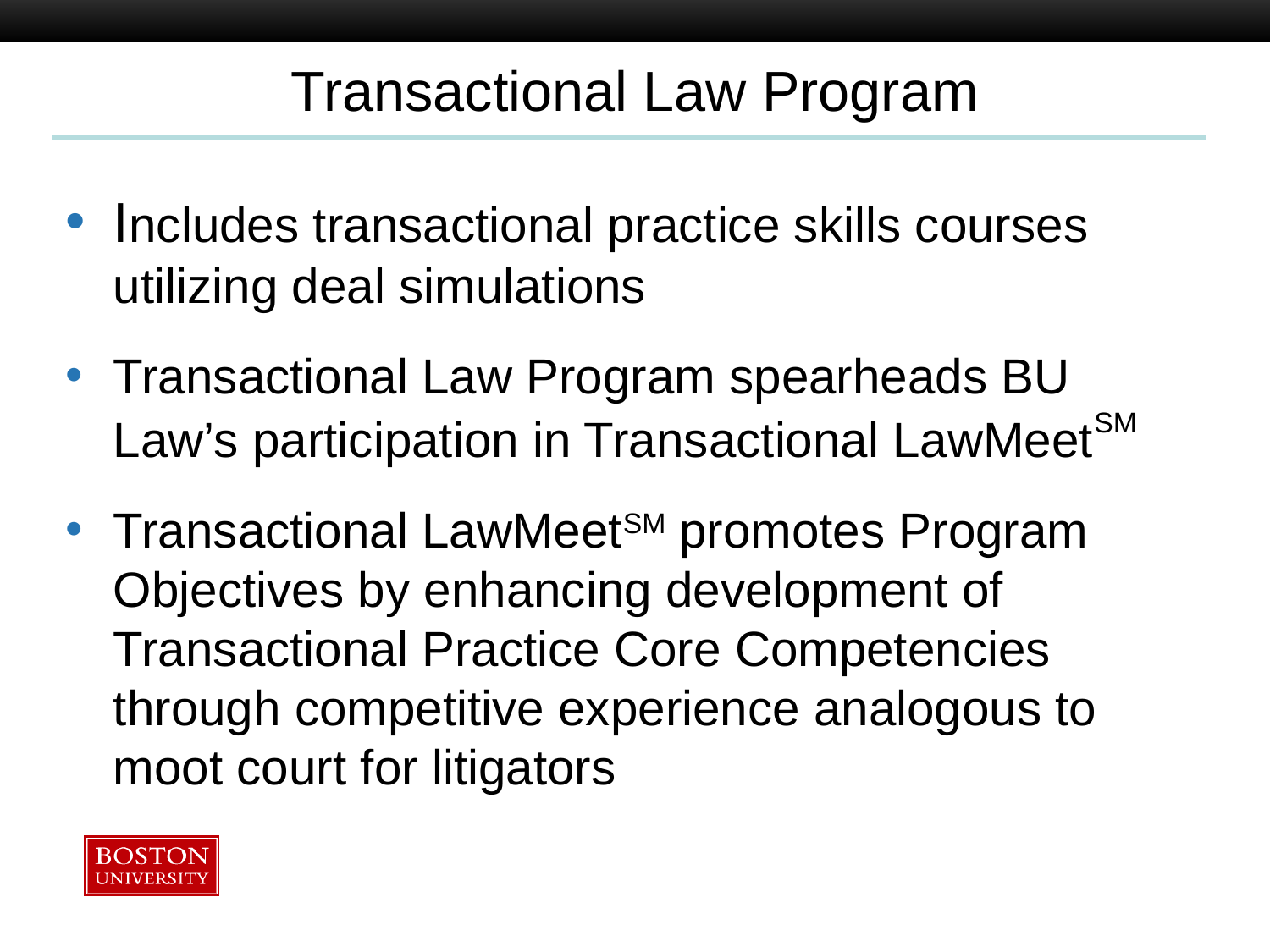

# Transactional Law Program
Includes transactional practice skills courses utilizing deal simulations
Transactional Law Program spearheads BU Law’s participation in Transactional LawMeetSM
Transactional LawMeetSM promotes Program Objectives by enhancing development of Transactional Practice Core Competencies through competitive experience analogous to moot court for litigators